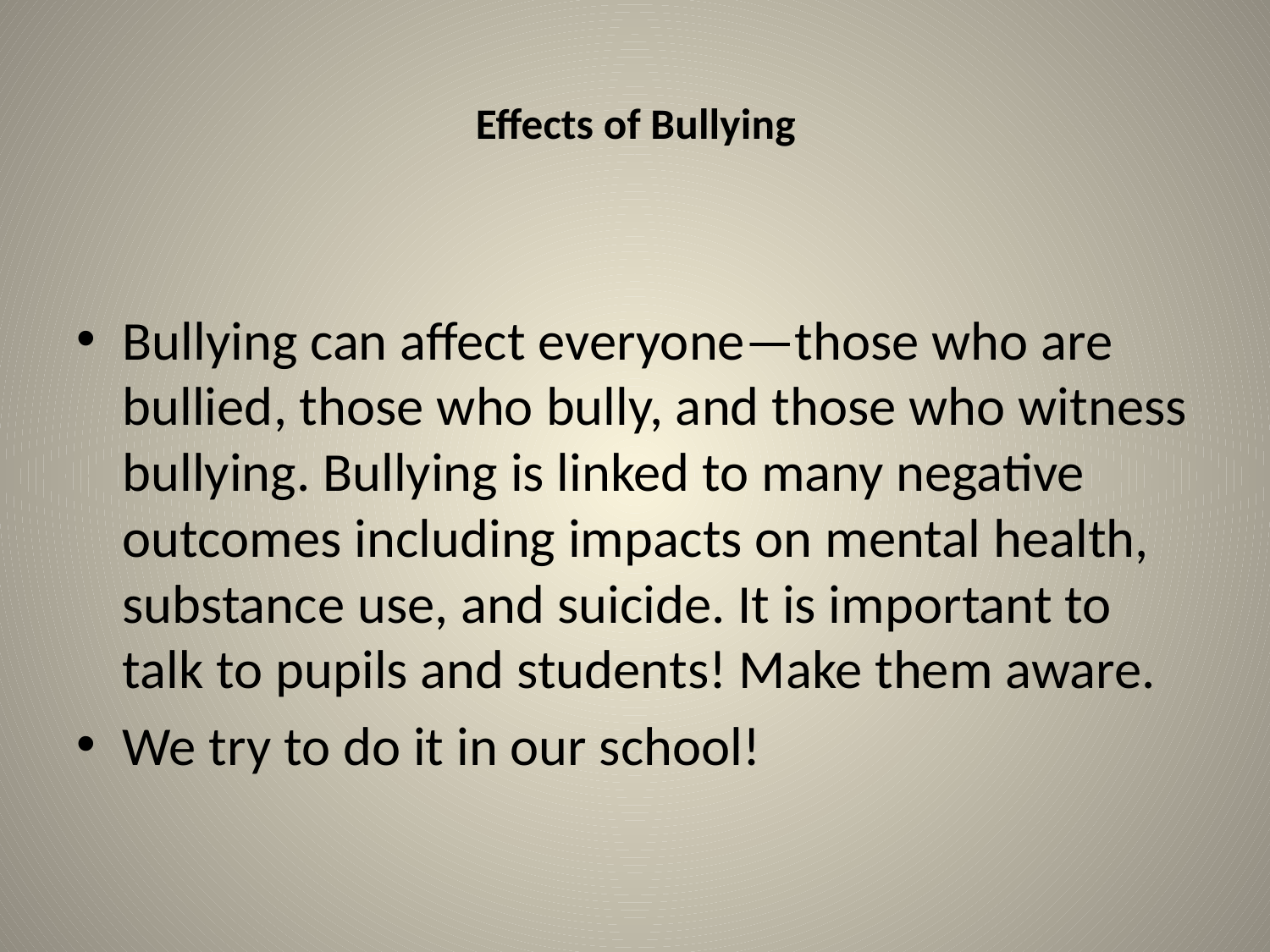

# Effects of Bullying

Bullying can affect everyone—those who are bullied, those who bully, and those who witness bullying. Bullying is linked to many negative outcomes including impacts on mental health, substance use, and suicide. It is important to talk to pupils and students! Make them aware.
We try to do it in our school!